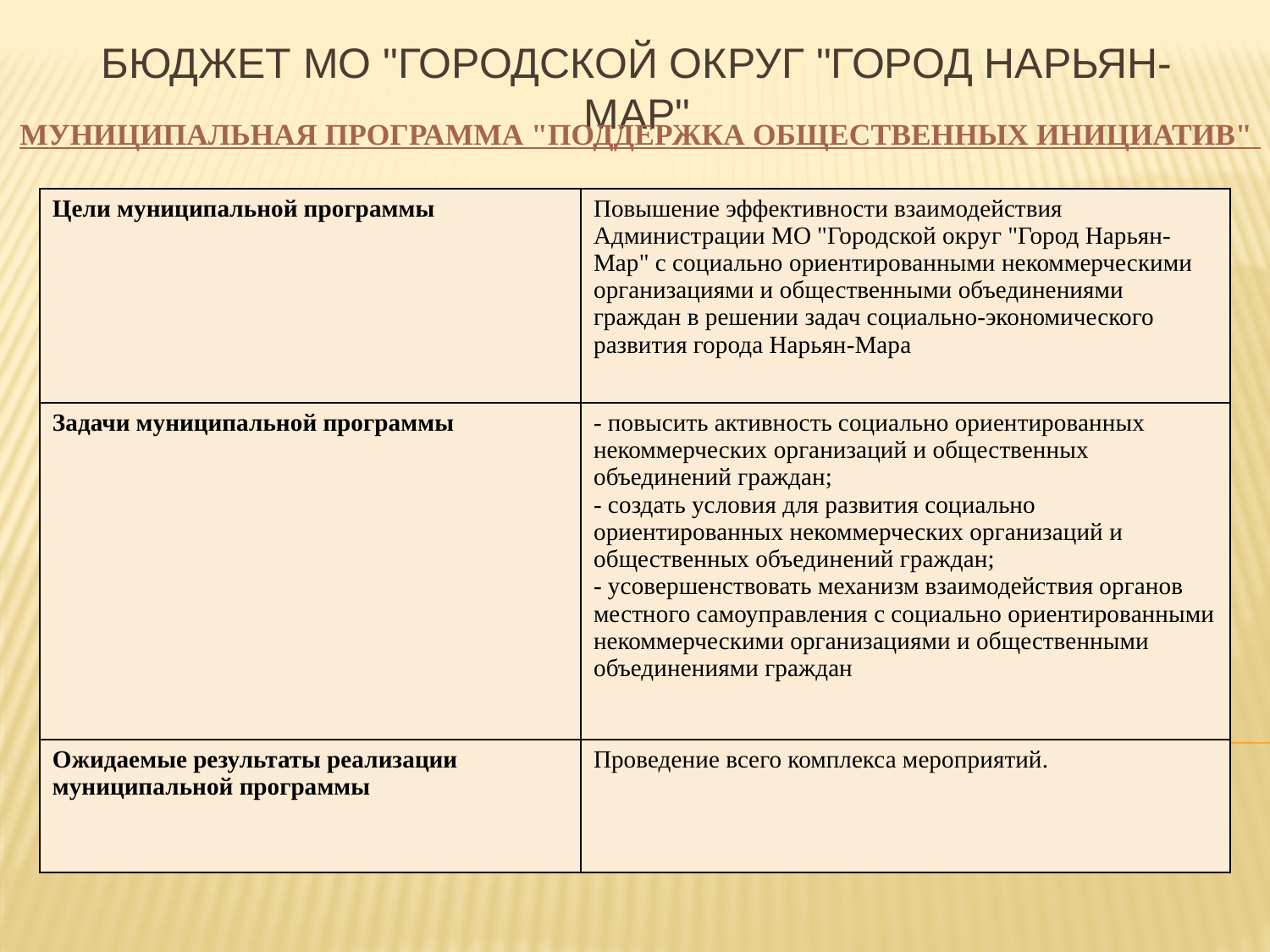

# Бюджет МО "Городской округ "Город Нарьян-Мар"
МУНИЦИПАЛЬНАЯ ПРОГРАММА "ПОДДЕРЖКА ОБЩЕСТВЕННЫХ ИНИЦИАТИВ"
| Цели муниципальной программы | Повышение эффективности взаимодействия Администрации МО "Городской округ "Город Нарьян-Мар" с социально ориентированными некоммерческими организациями и общественными объединениями граждан в решении задач социально-экономического развития города Нарьян-Мара |
| --- | --- |
| Задачи муниципальной программы | - повысить активность социально ориентированных некоммерческих организаций и общественных объединений граждан; - создать условия для развития социально ориентированных некоммерческих организаций и общественных объединений граждан; - усовершенствовать механизм взаимодействия органов местного самоуправления с социально ориентированными некоммерческими организациями и общественными объединениями граждан |
| Ожидаемые результаты реализации муниципальной программы | Проведение всего комплекса мероприятий. |